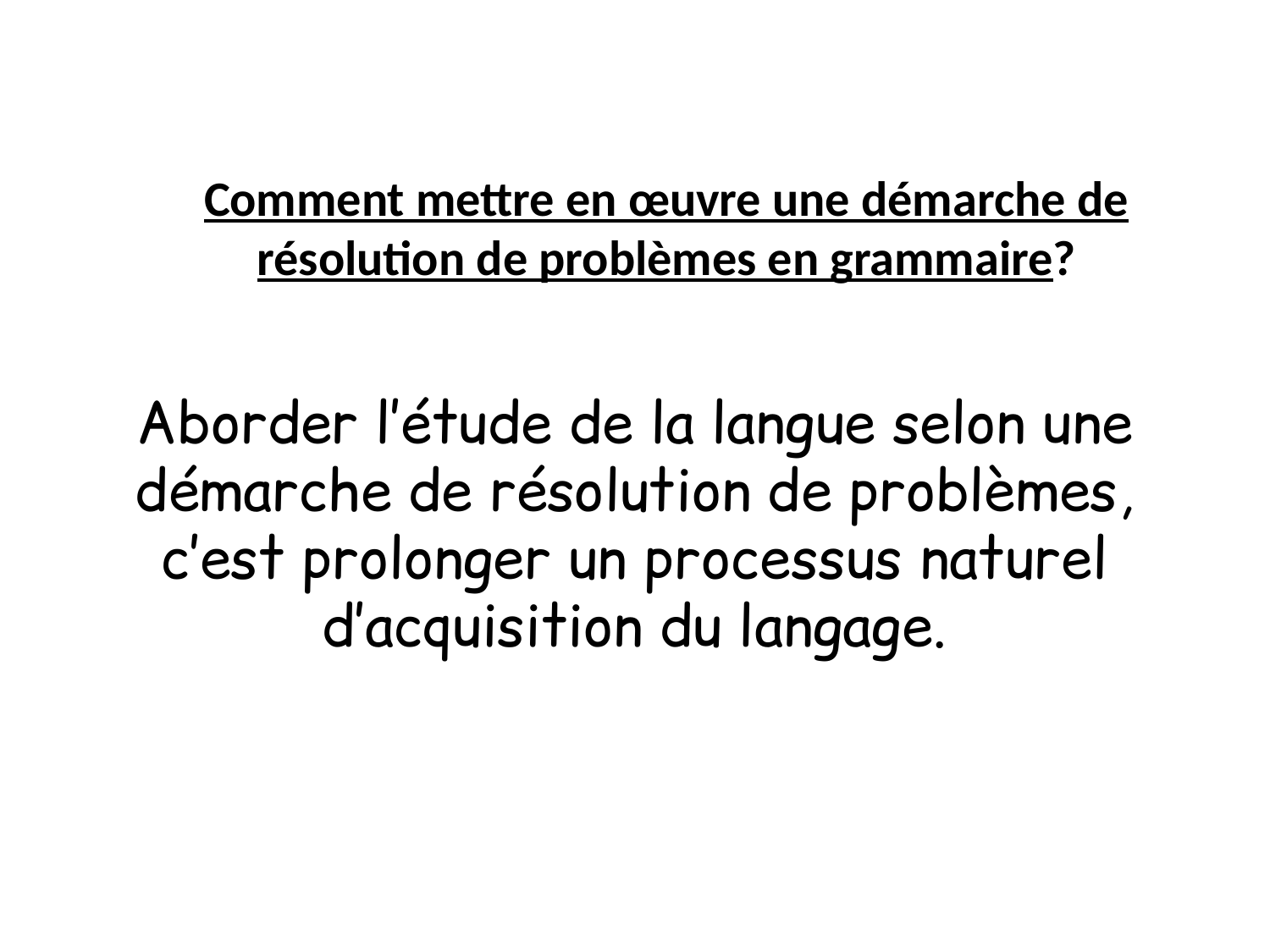

# Comment mettre en œuvre une démarche de résolution de problèmes en grammaire?

Aborder l’étude de la langue selon une démarche de résolution de problèmes, c’est prolonger un processus naturel d’acquisition du langage.